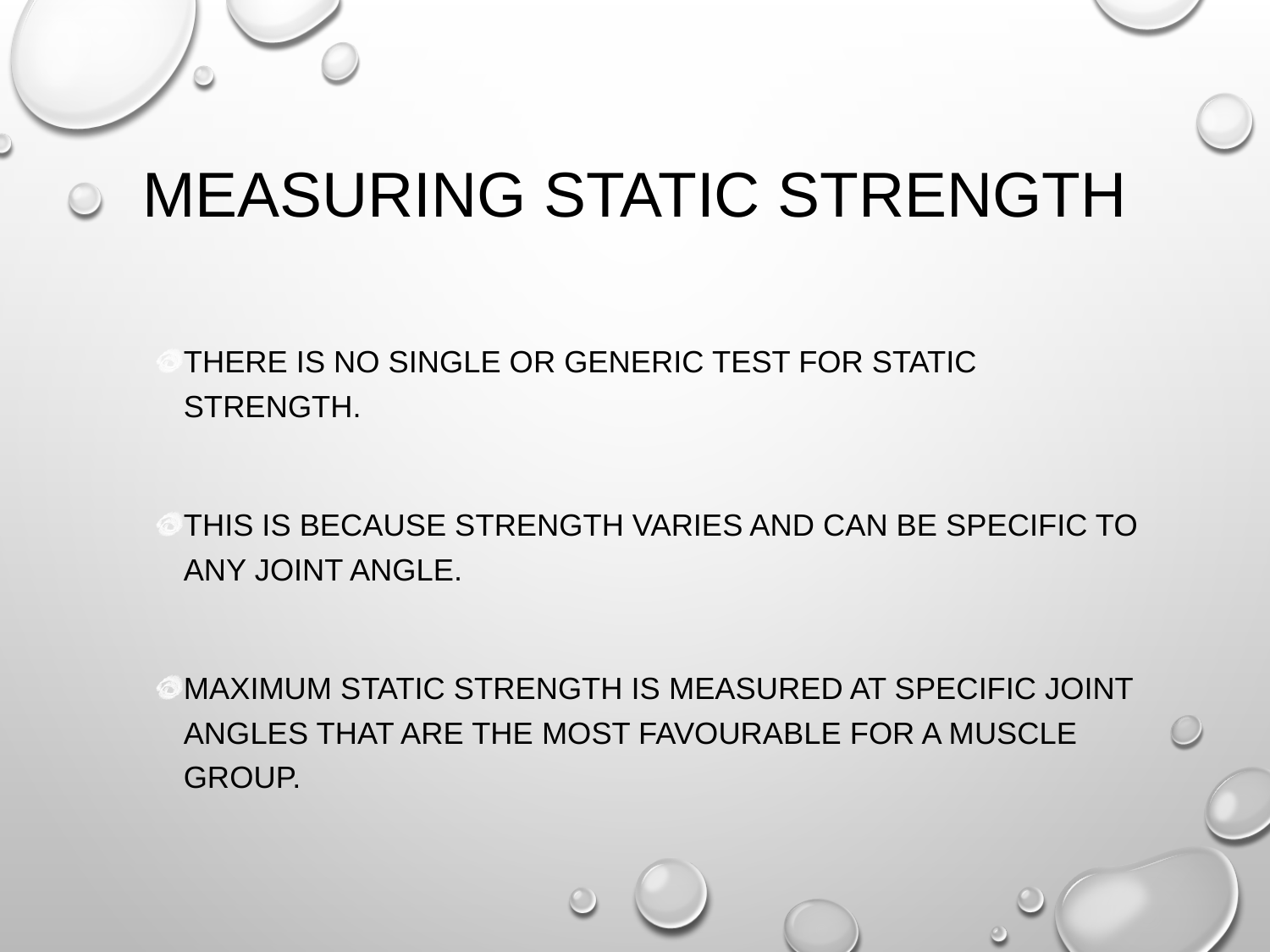

# Measuring Static Strength
There is no single or generic test for static strength.

This is because strength varies and can be specific to any joint angle.

Maximum static strength is measured at specific joint angles that are the most favourable for a muscle group.